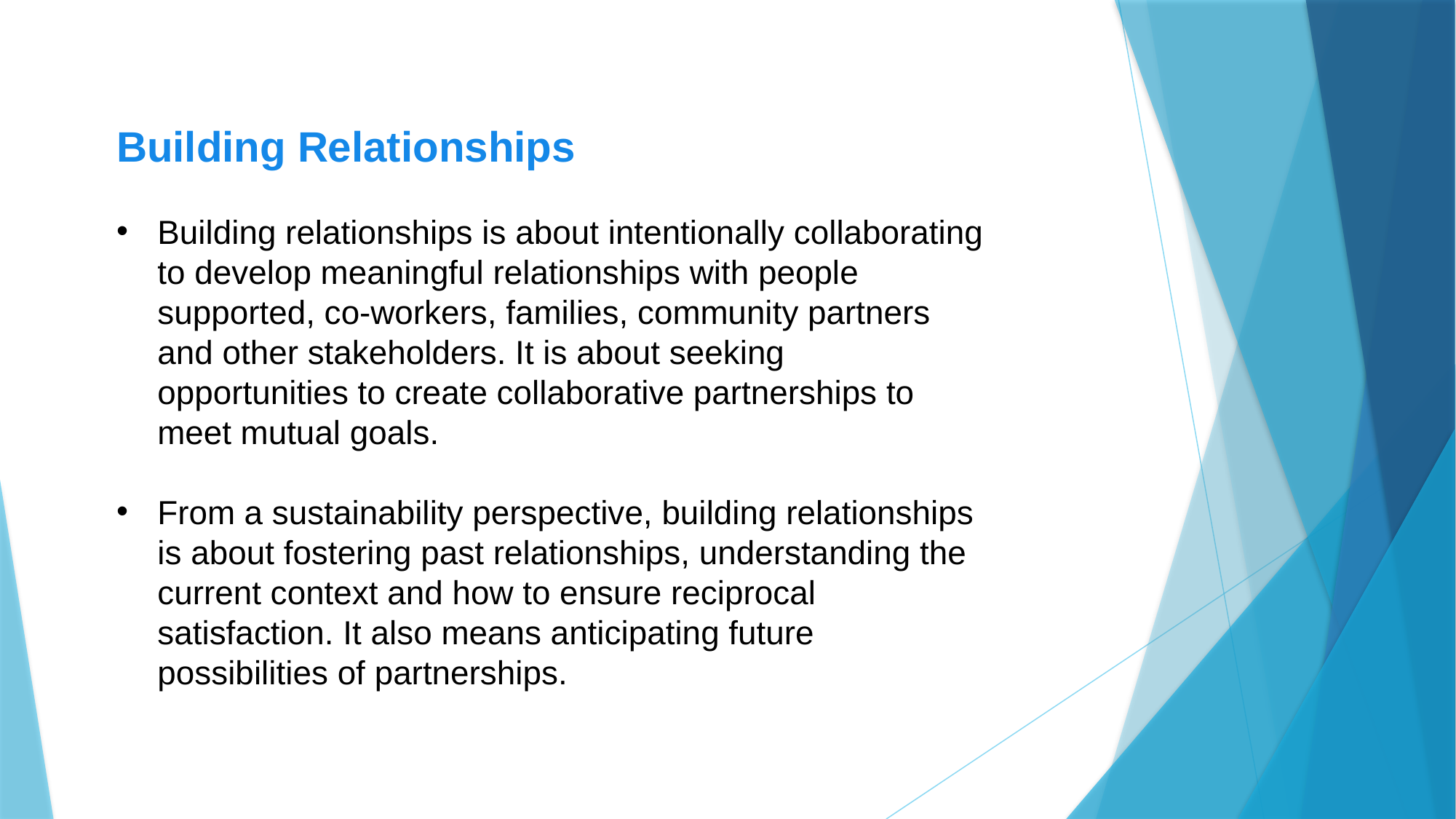

Building Relationships

Building relationships is about intentionally collaborating to develop meaningful relationships with people supported, co-workers, families, community partners and other stakeholders. It is about seeking opportunities to create collaborative partnerships to meet mutual goals.

From a sustainability perspective, building relationships is about fostering past relationships, understanding the current context and how to ensure reciprocal satisfaction. It also means anticipating future possibilities of partnerships.